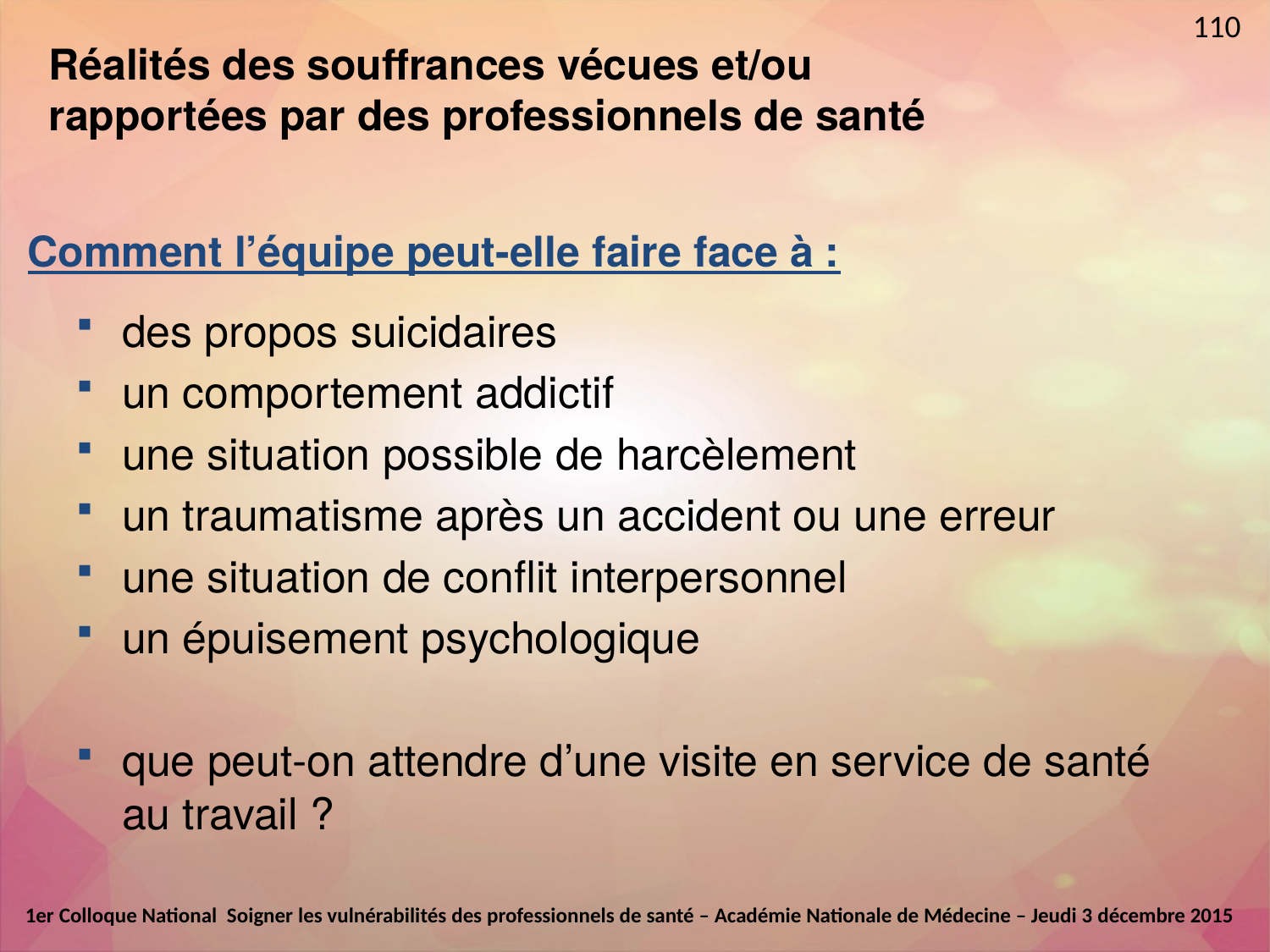

110
Réalités des souffrances vécues et/ou rapportées par des professionnels de santé
# Comment l’équipe peut-elle faire face à :
des propos suicidaires
un comportement addictif
une situation possible de harcèlement
un traumatisme après un accident ou une erreur
une situation de conflit interpersonnel
un épuisement psychologique

que peut-on attendre d’une visite en service de santé au travail ?

1er Colloque National  Soigner les vulnérabilités des professionnels de santé – Académie Nationale de Médecine – Jeudi 3 décembre 2015